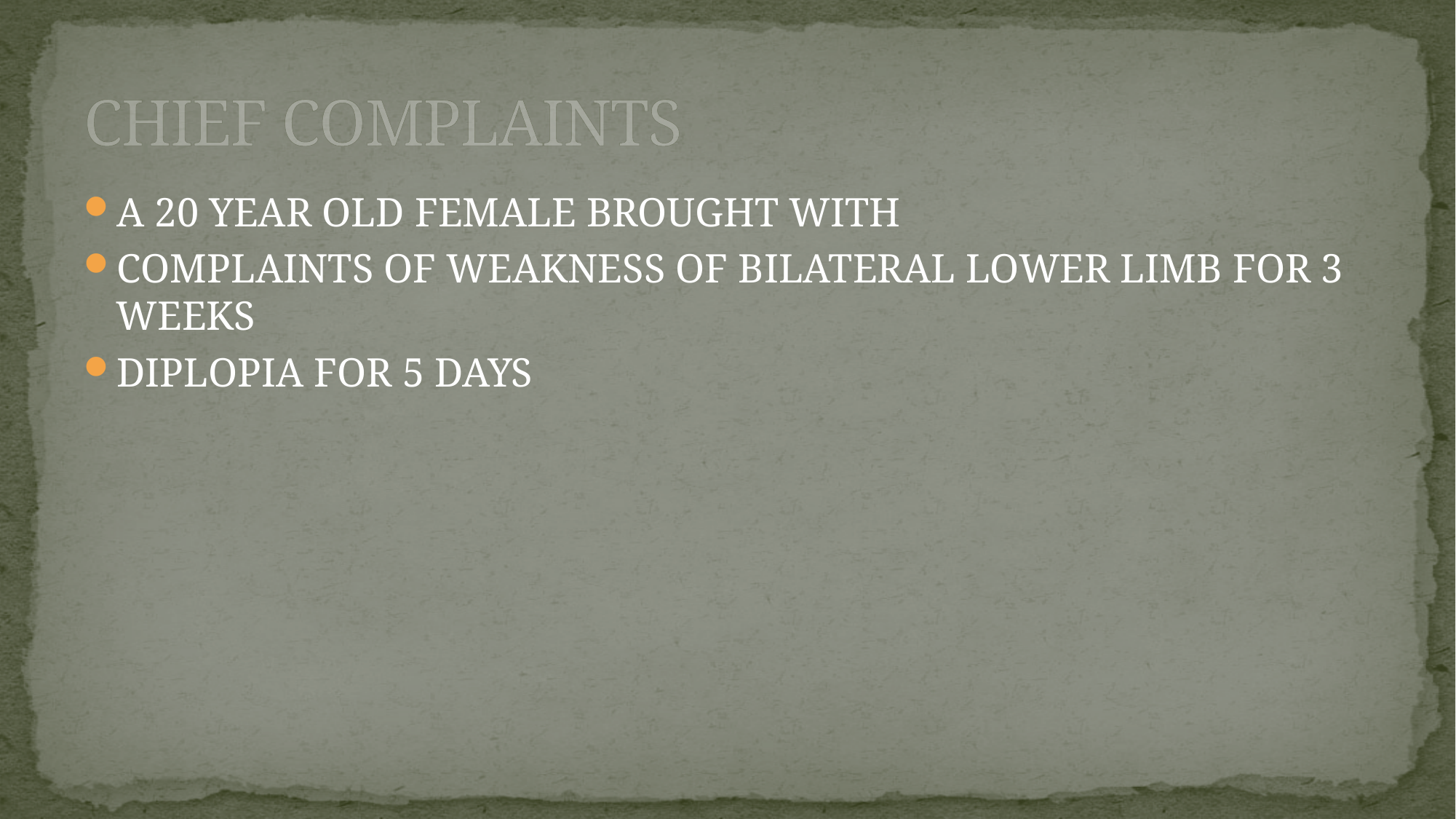

# CHIEF COMPLAINTS
A 20 YEAR OLD FEMALE BROUGHT WITH
COMPLAINTS OF WEAKNESS OF BILATERAL LOWER LIMB FOR 3 WEEKS
DIPLOPIA FOR 5 DAYS